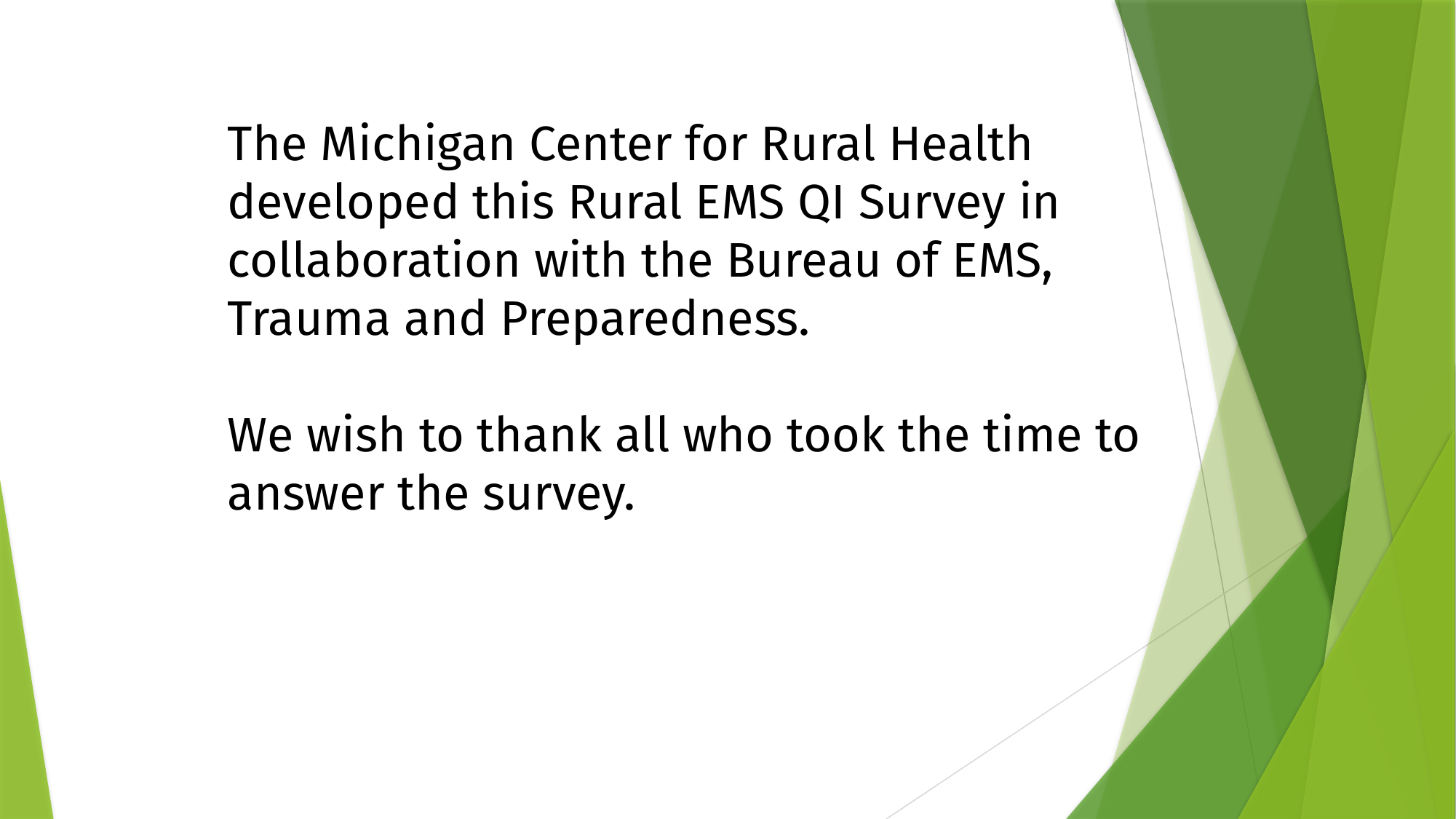

The Michigan Center for Rural Health developed this Rural EMS QI Survey in collaboration with the Bureau of EMS, Trauma and Preparedness.

We wish to thank all who took the time to answer the survey.